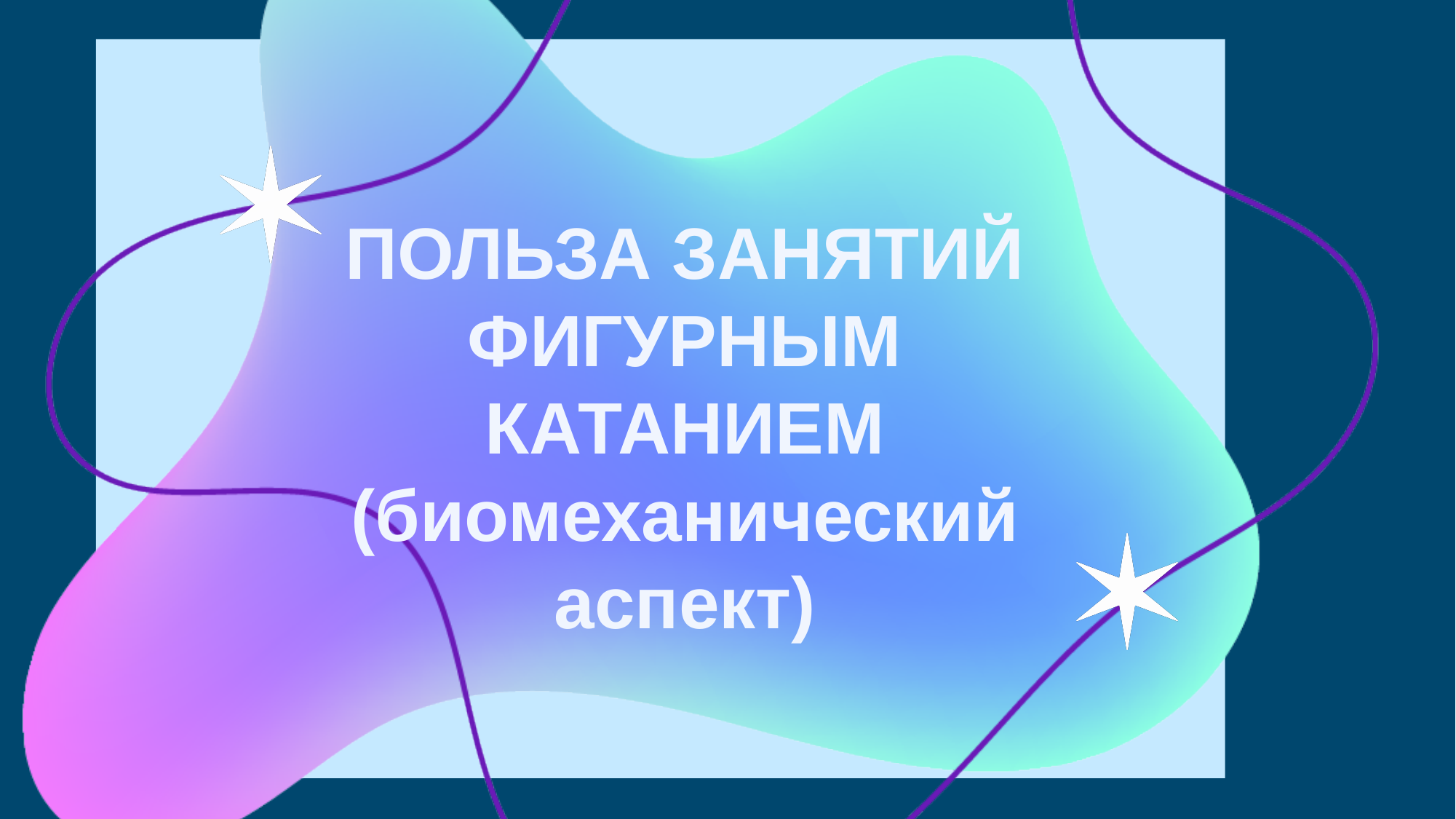

# ПОЛЬЗА ЗАНЯТИЙ ФИГУРНЫМ КАТАНИЕМ (биомеханический аспект)